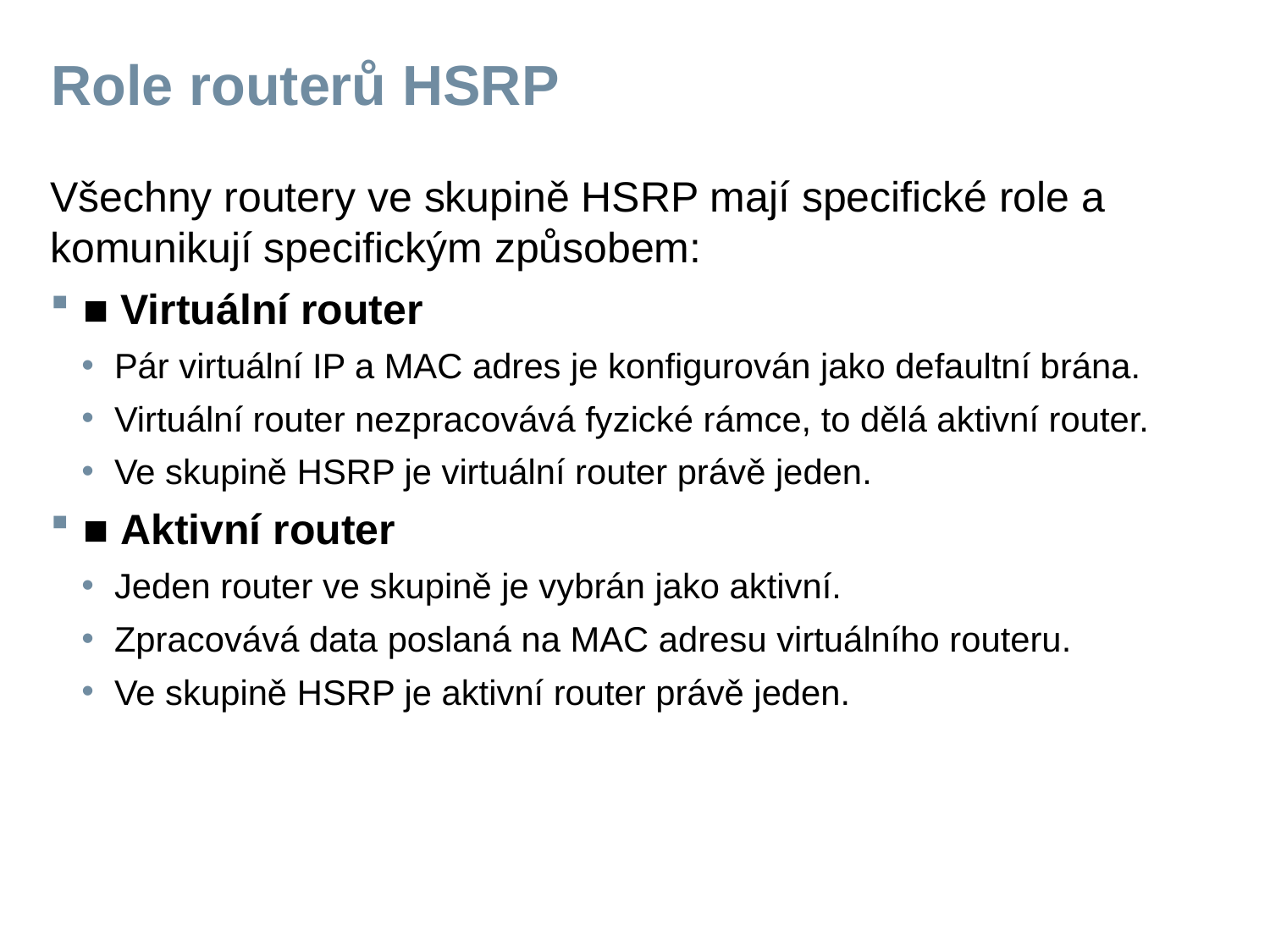

# Role routerů HSRP
Všechny routery ve skupině HSRP mají specifické role a komunikují specifickým způsobem:
■ Virtuální router
Pár virtuální IP a MAC adres je konfigurován jako defaultní brána.
Virtuální router nezpracovává fyzické rámce, to dělá aktivní router.
Ve skupině HSRP je virtuální router právě jeden.
■ Aktivní router
Jeden router ve skupině je vybrán jako aktivní.
Zpracovává data poslaná na MAC adresu virtuálního routeru.
Ve skupině HSRP je aktivní router právě jeden.